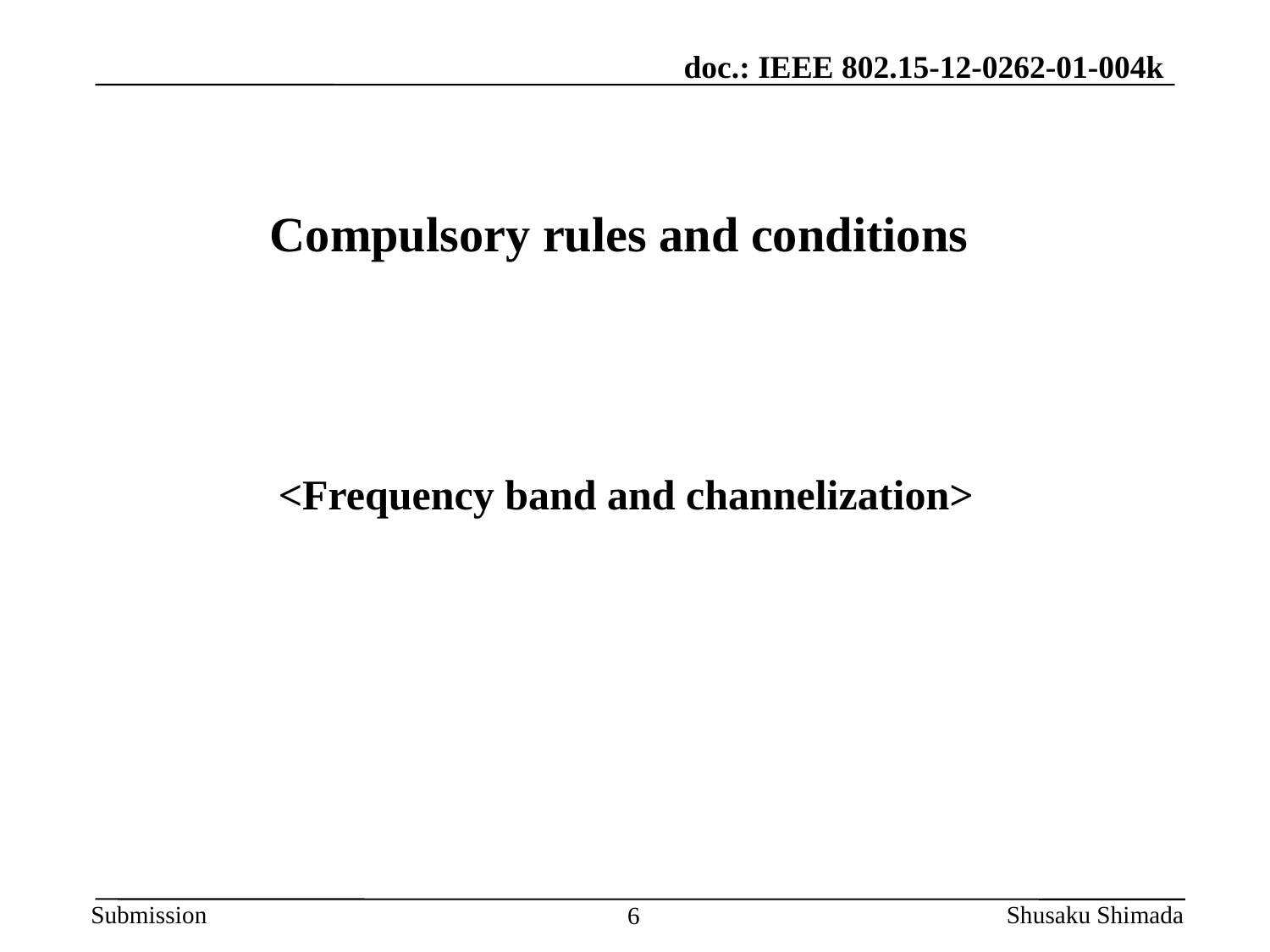

Compulsory rules and conditions
<Frequency band and channelization>
Shusaku Shimada
6